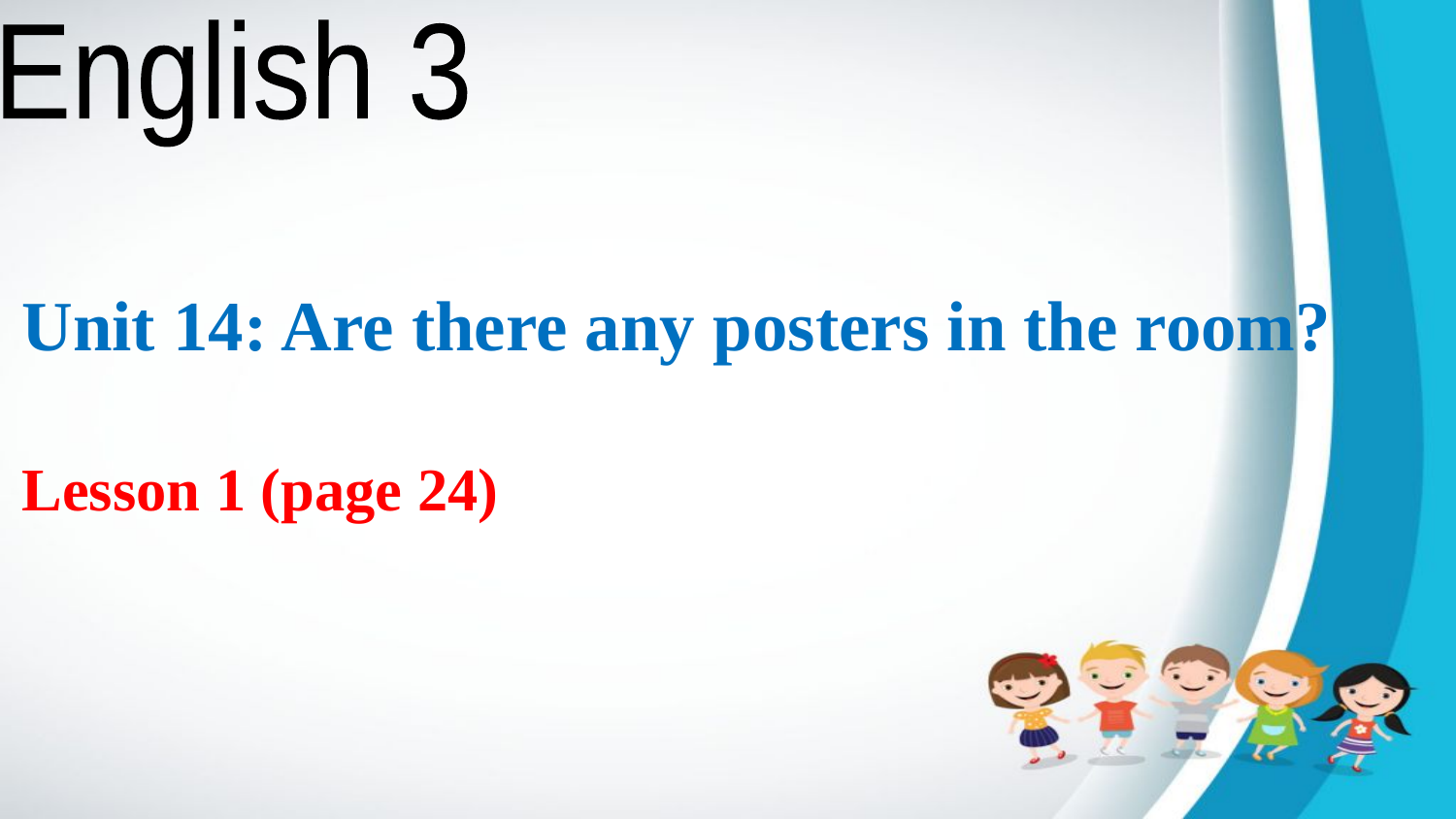

English 3
Unit 14: Are there any posters in the room?
									Lesson 1 (page 24)